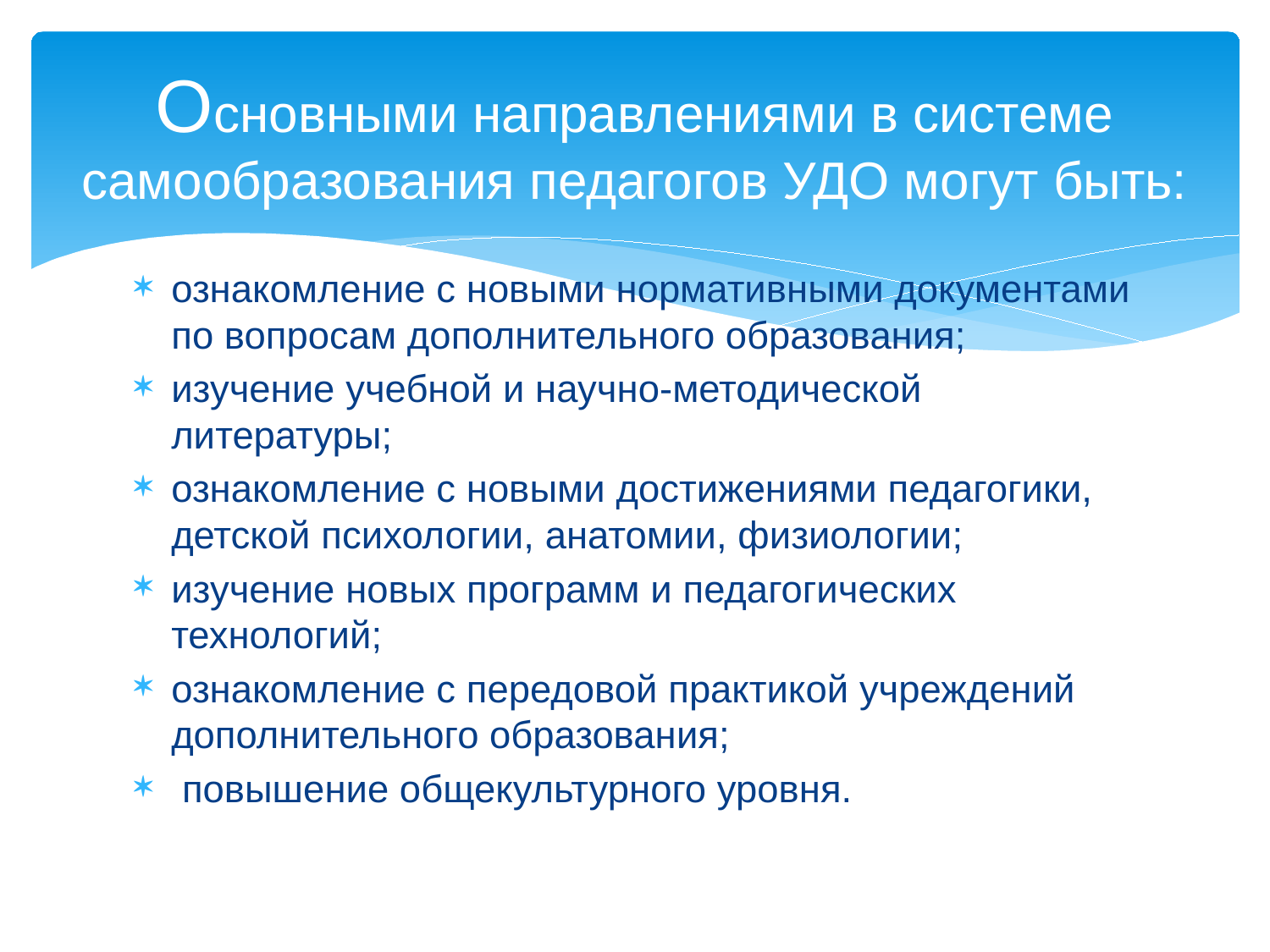

# Основными направлениями в системе самообразования педагогов УДО могут быть:
ознакомление с новыми нормативными документами по вопросам дополнительного образования;
изучение учебной и научно-методической литературы;
ознакомление с новыми достижениями педагогики, детской психологии, анатомии, физиологии;
изучение новых программ и педагогических технологий;
ознакомление с передовой практикой учреждений дополнительного образования;
 повышение общекультурного уровня.